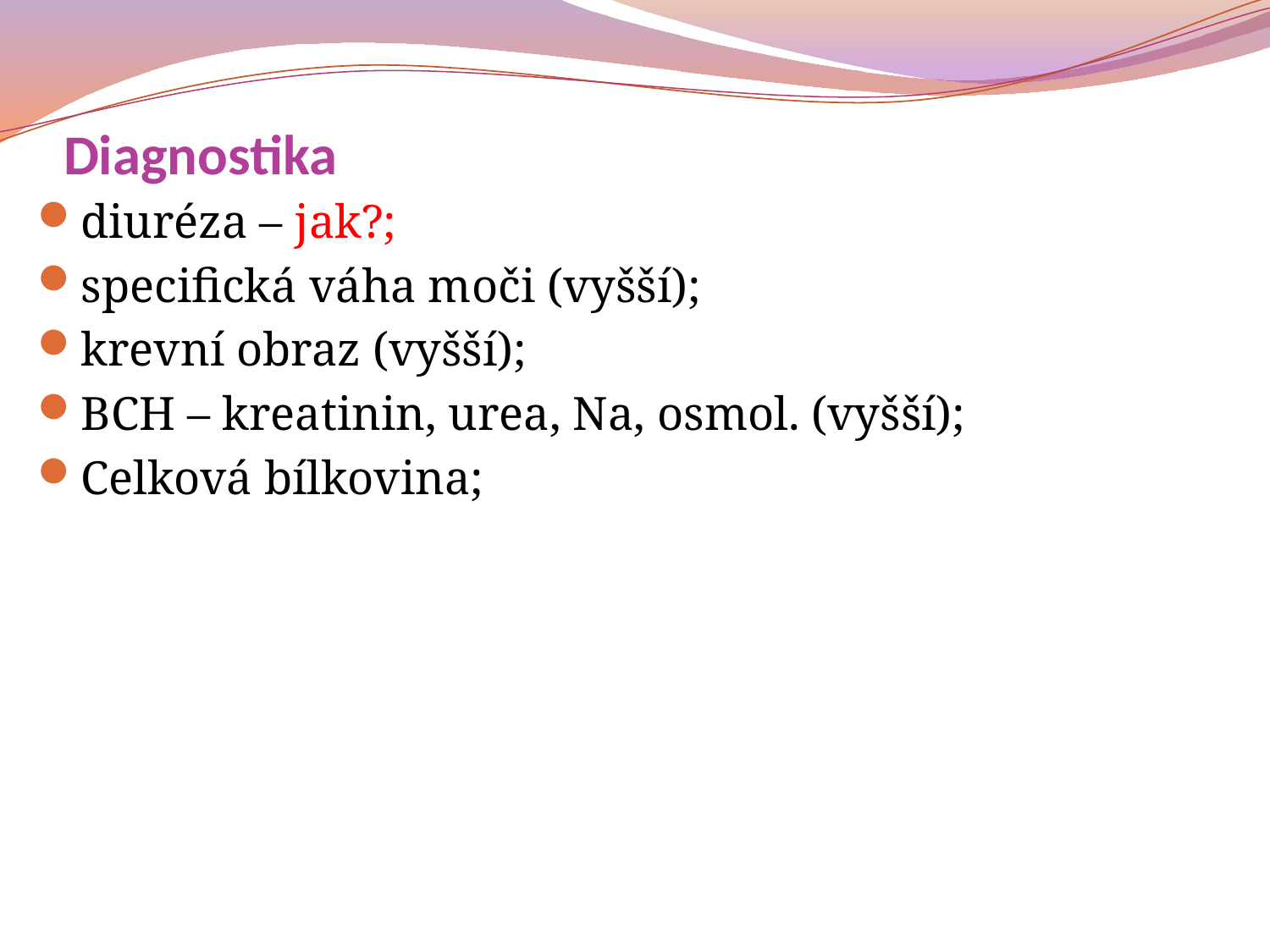

# Diagnostika
diuréza – jak?;
specifická váha moči (vyšší);
krevní obraz (vyšší);
BCH – kreatinin, urea, Na, osmol. (vyšší);
Celková bílkovina;